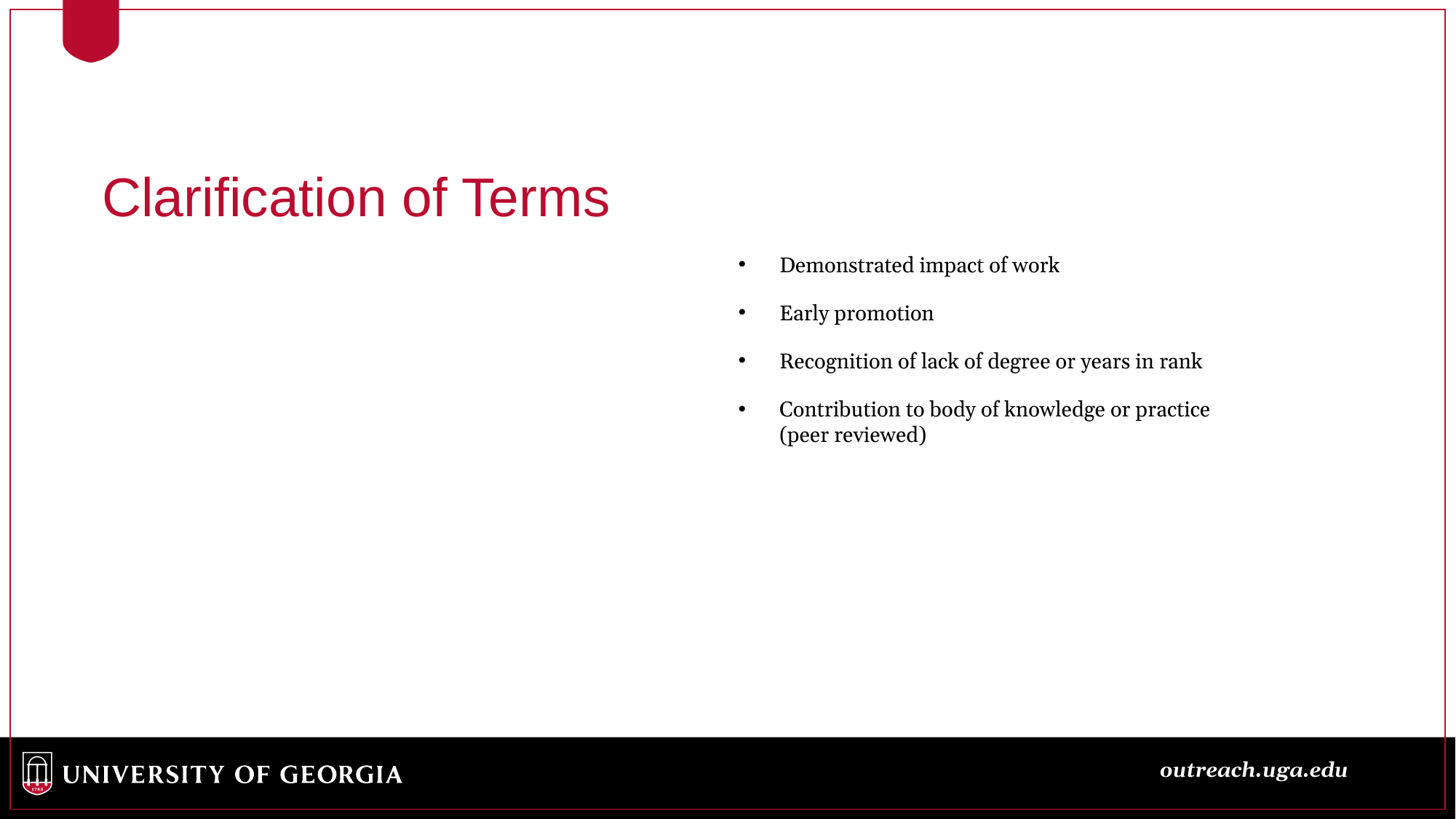

Clarification of Terms
Terminal degree
Collaboration
Leader in field
Regional, National, International
Documented record
Demonstrated impact of work
Early promotion
Recognition of lack of degree or years in rank
Contribution to body of knowledge or practice (peer reviewed)
outreach.uga.edu